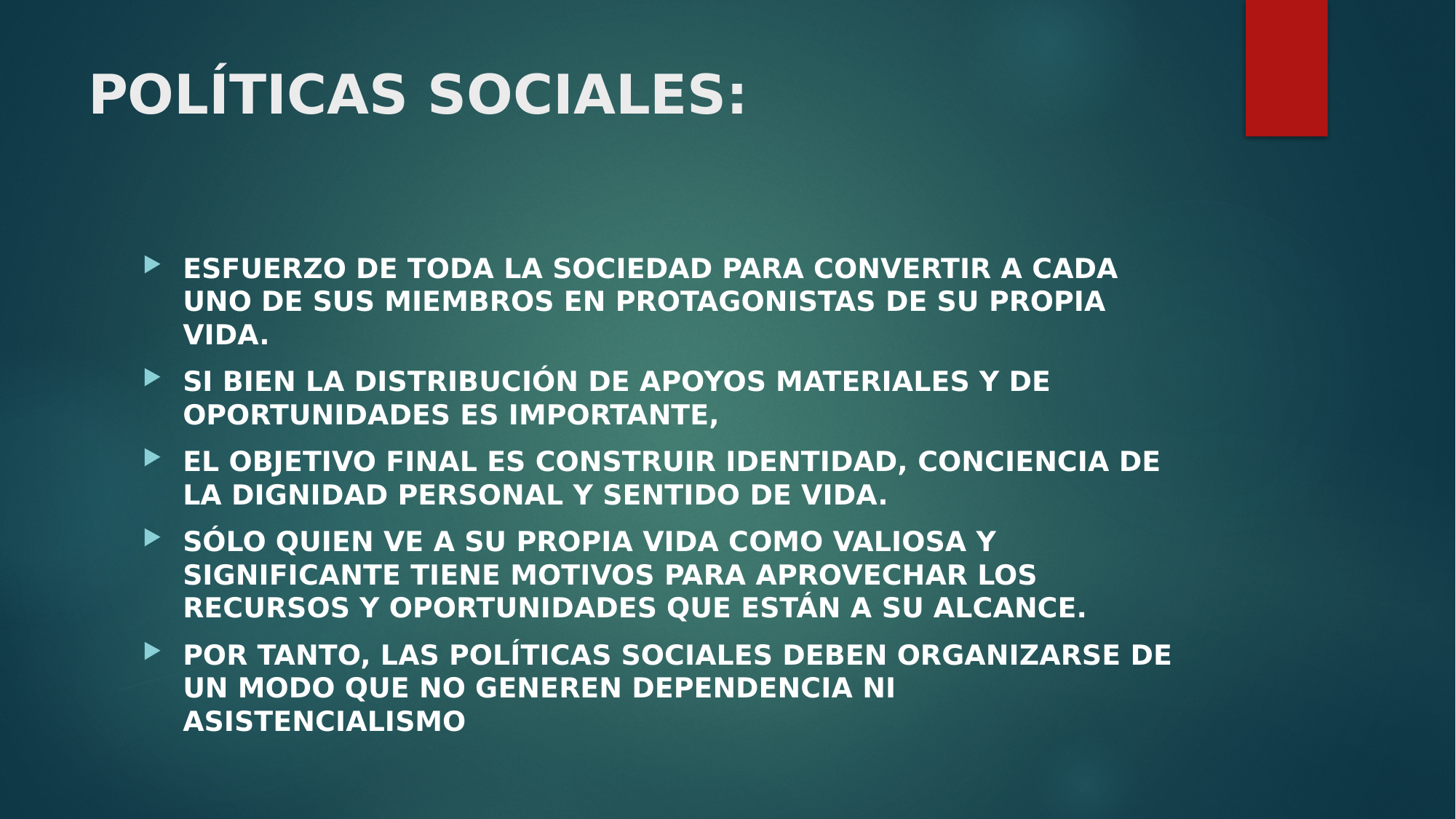

# POLÍTICAS SOCIALES:
ESFUERZO DE TODA LA SOCIEDAD PARA CONVERTIR A CADA UNO DE SUS MIEMBROS EN PROTAGONISTAS DE SU PROPIA VIDA.
SI BIEN LA DISTRIBUCIÓN DE APOYOS MATERIALES Y DE OPORTUNIDADES ES IMPORTANTE,
EL OBJETIVO FINAL ES CONSTRUIR IDENTIDAD, CONCIENCIA DE LA DIGNIDAD PERSONAL Y SENTIDO DE VIDA.
SÓLO QUIEN VE A SU PROPIA VIDA COMO VALIOSA Y SIGNIFICANTE TIENE MOTIVOS PARA APROVECHAR LOS RECURSOS Y OPORTUNIDADES QUE ESTÁN A SU ALCANCE.
POR TANTO, LAS POLÍTICAS SOCIALES DEBEN ORGANIZARSE DE UN MODO QUE NO GENEREN DEPENDENCIA NI ASISTENCIALISMO